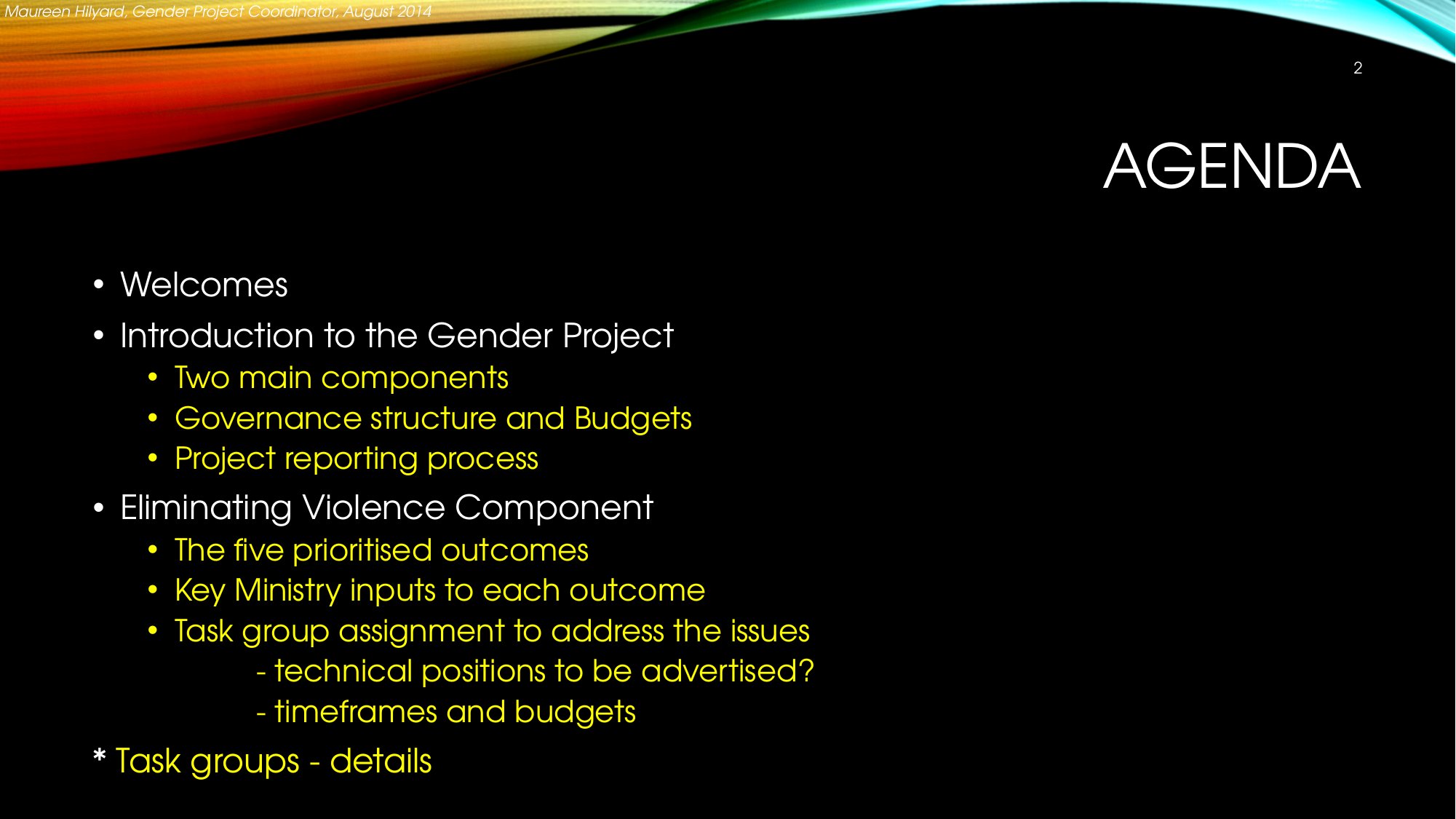

2
# agenda
Welcomes
Introduction to the Gender Project
Two main components
Governance structure and Budgets
Project reporting process
Eliminating Violence Component
The five prioritised outcomes
Key Ministry inputs to each outcome
Task group assignment to address the issues
	- technical positions to be advertised?
	- timeframes and budgets
* Task groups - details